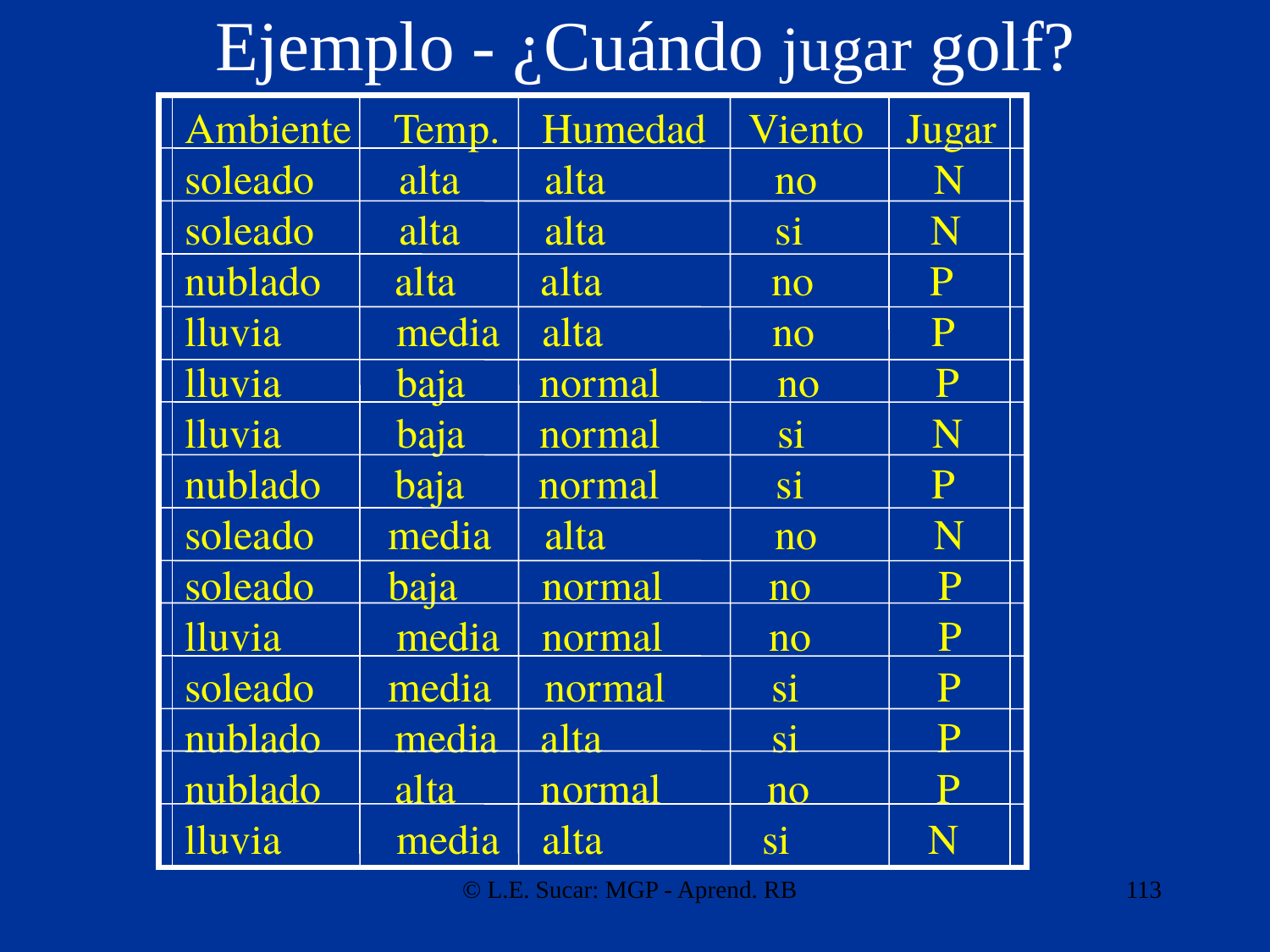

# Ejemplo - ¿Cuándo jugar golf?

Ambiente    Temp.    Humedad    Viento    Jugar
soleado        alta        alta                no           N
soleado        alta        alta                si            N
nublado       alta        alta                no           P
lluvia 	        media    alta                no           P
lluvia 	        baja       normal           no           P
lluvia 	        baja       normal           si            N
nublado       baja       normal           si            P
soleado       media     alta                no           N
soleado       baja        normal          no            P
lluvia 	        media    normal          no            P
soleado       media     normal          si             P
nublado       media    alta                si             P
nublado       alta        normal          no            P
lluvia 	        media    alta               si             N

© L.E. Sucar: MGP - Aprend. RB
113